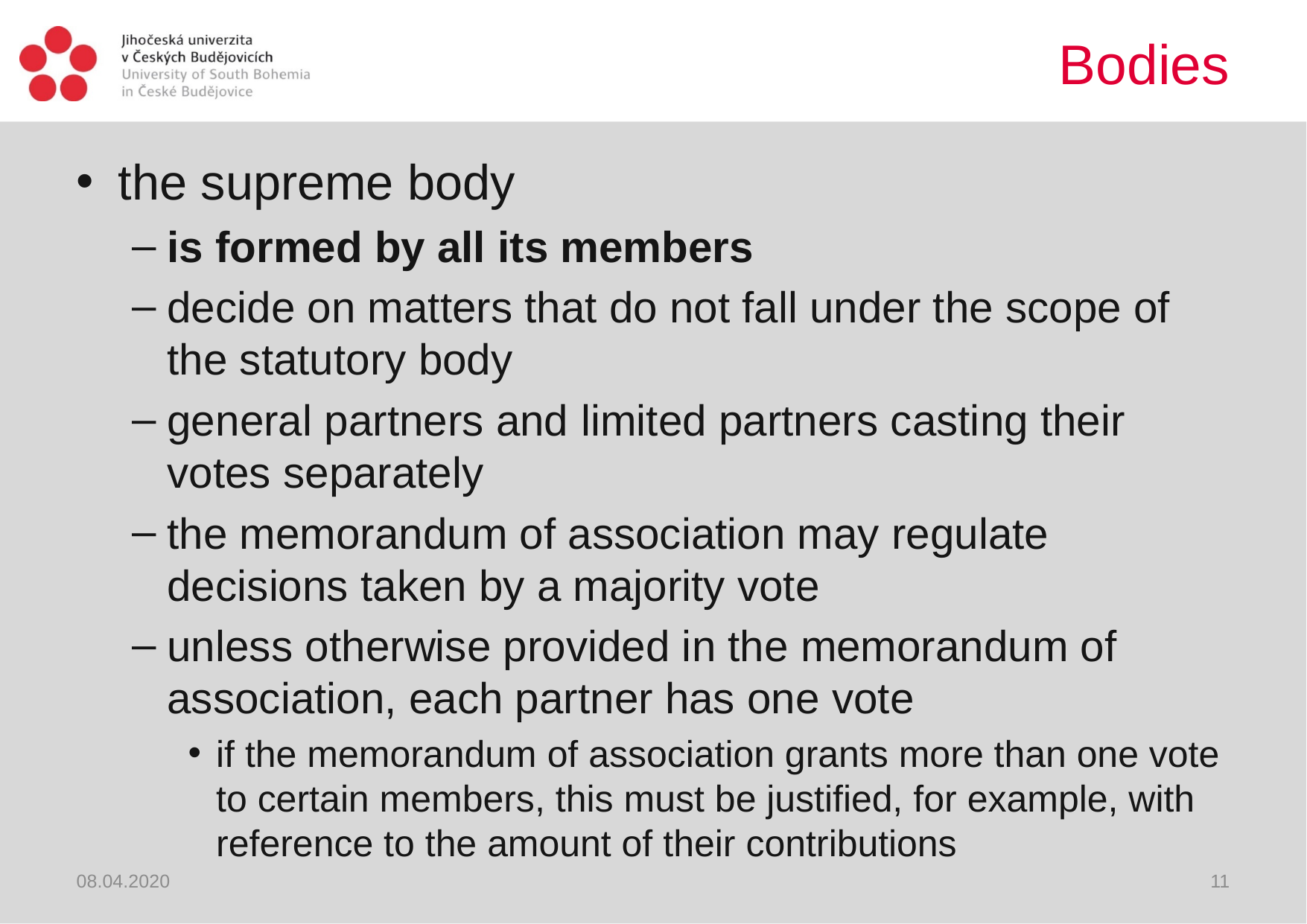

# Bodies
the supreme body
is formed by all its members
decide on matters that do not fall under the scope of the statutory body
general partners and limited partners casting their votes separately
the memorandum of association may regulate decisions taken by a majority vote
unless otherwise provided in the memorandum of association, each partner has one vote
if the memorandum of association grants more than one vote to certain members, this must be justified, for example, with reference to the amount of their contributions

08.04.2020
11